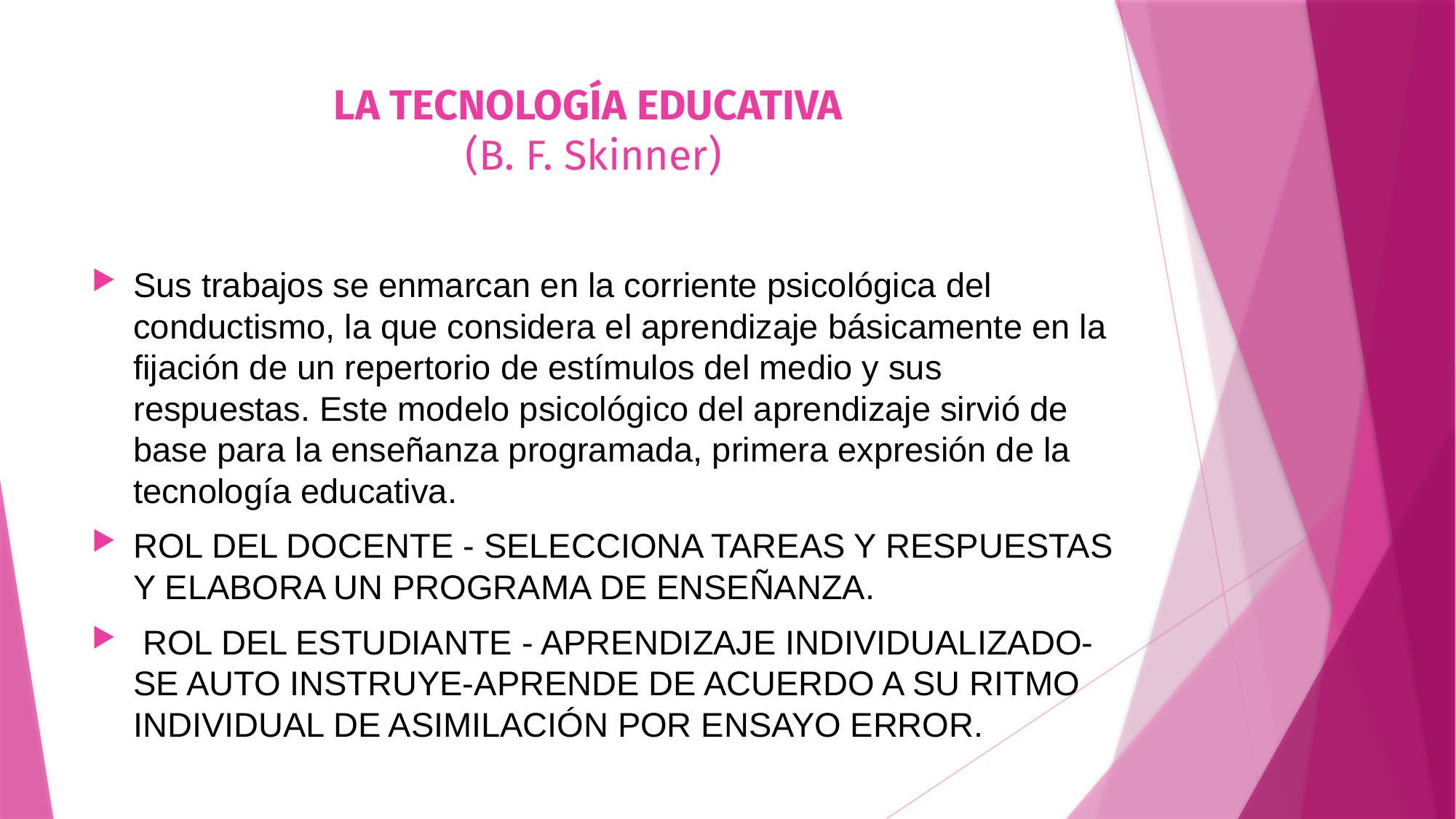

# LA TECNOLOGÍA EDUCATIVA (B. F. Skinner)
Sus trabajos se enmarcan en la corriente psicológica del conductismo, la que considera el aprendizaje básicamente en la fijación de un repertorio de estímulos del medio y sus respuestas. Este modelo psicológico del aprendizaje sirvió de base para la enseñanza programada, primera expresión de la tecnología educativa.
ROL DEL DOCENTE - SELECCIONA TAREAS Y RESPUESTAS Y ELABORA UN PROGRAMA DE ENSEÑANZA.
 ROL DEL ESTUDIANTE - APRENDIZAJE INDIVIDUALIZADO-SE AUTO INSTRUYE-APRENDE DE ACUERDO A SU RITMO INDIVIDUAL DE ASIMILACIÓN POR ENSAYO ERROR.